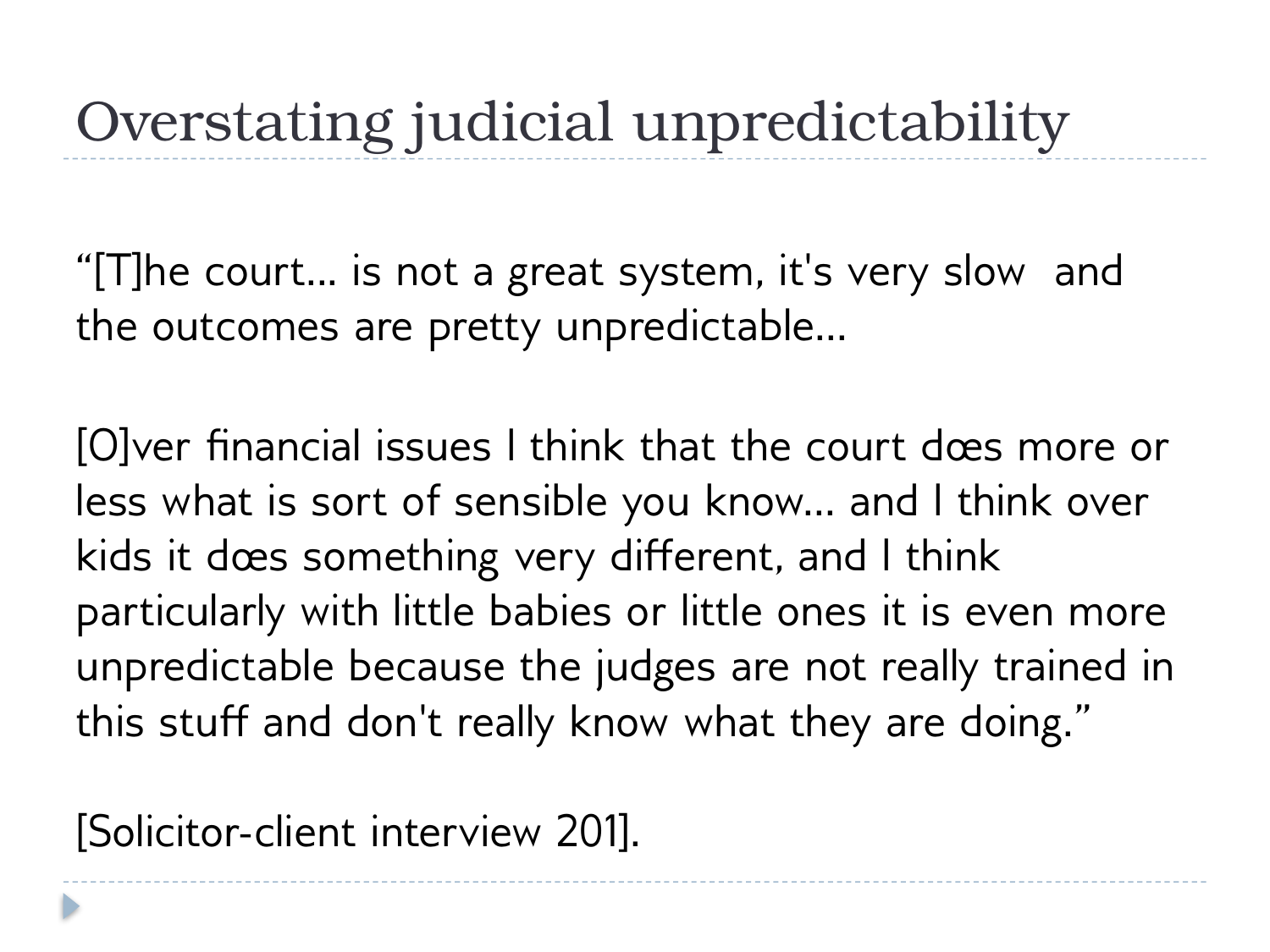

# Overstating judicial unpredictability

“[T]he court... is not a great system, it's very slow  and the outcomes are pretty unpredictable...
[O]ver financial issues I think that the court does more or less what is sort of sensible you know... and I think over kids it does something very different, and I think particularly with little babies or little ones it is even more unpredictable because the judges are not really trained in this stuff and don't really know what they are doing.”
[Solicitor-client interview 201].